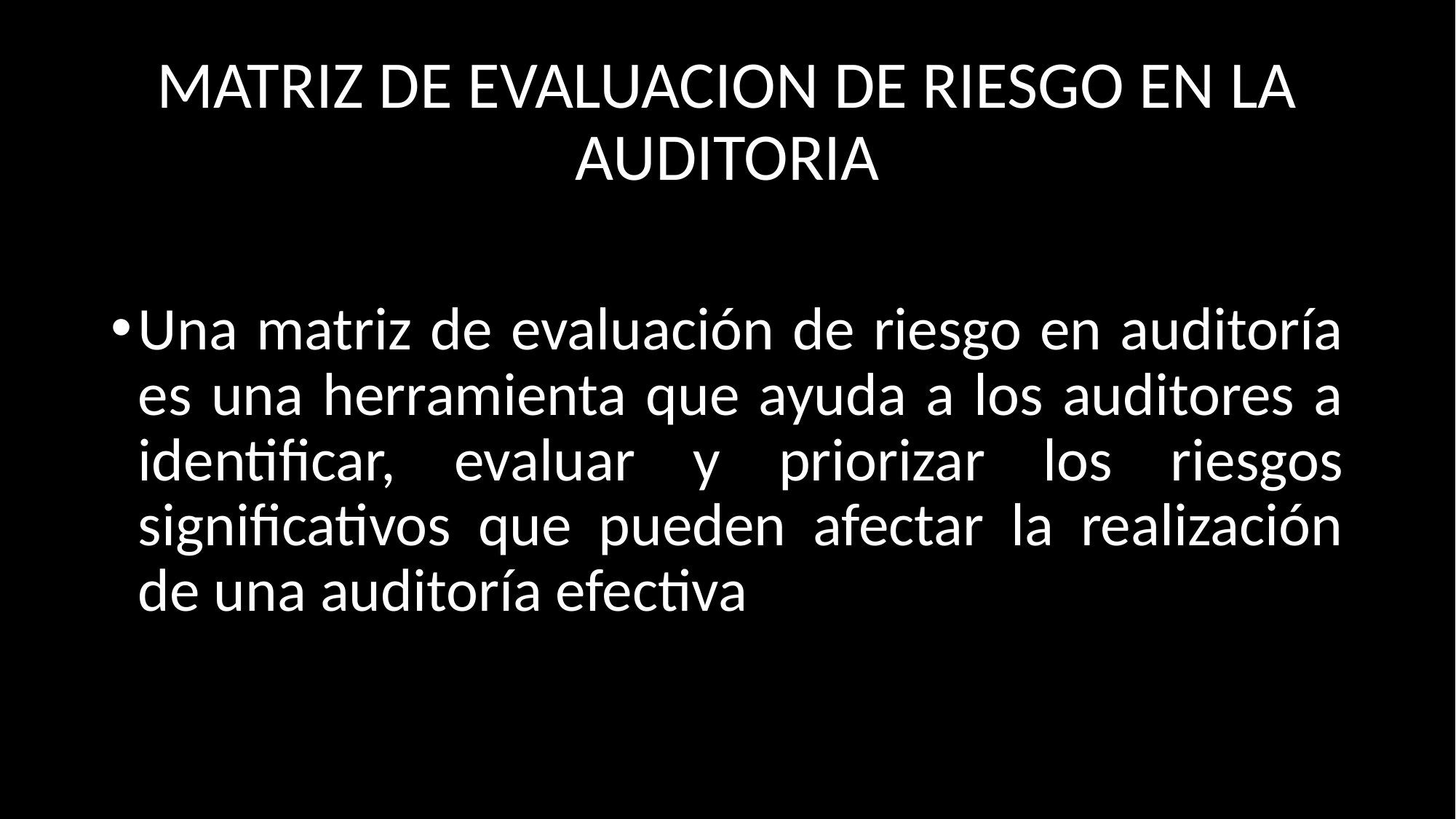

# MATRIZ DE EVALUACION DE RIESGO EN LA AUDITORIA
Una matriz de evaluación de riesgo en auditoría es una herramienta que ayuda a los auditores a identificar, evaluar y priorizar los riesgos significativos que pueden afectar la realización de una auditoría efectiva